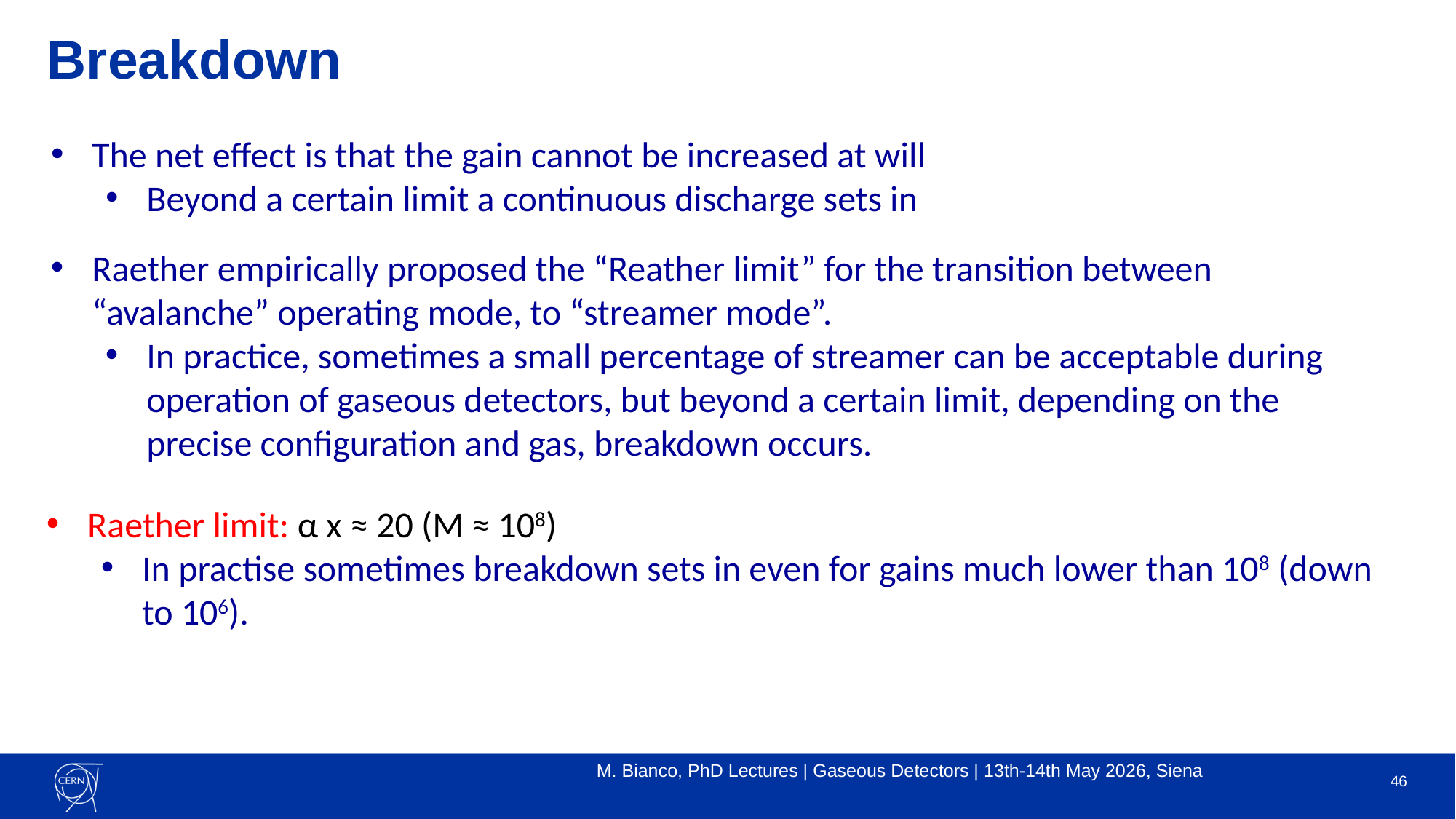

# Breakdown
The net effect is that the gain cannot be increased at will
Beyond a certain limit a continuous discharge sets in
Raether empirically proposed the “Reather limit” for the transition between “avalanche” operating mode, to “streamer mode”.
In practice, sometimes a small percentage of streamer can be acceptable during operation of gaseous detectors, but beyond a certain limit, depending on the precise configuration and gas, breakdown occurs.
Raether limit: α x ≈ 20 (M ≈ 108)
In practise sometimes breakdown sets in even for gains much lower than 108 (down to 106).
M. Bianco, PhD Lectures | Gaseous Detectors | 13th-14th May 2026, Siena
46